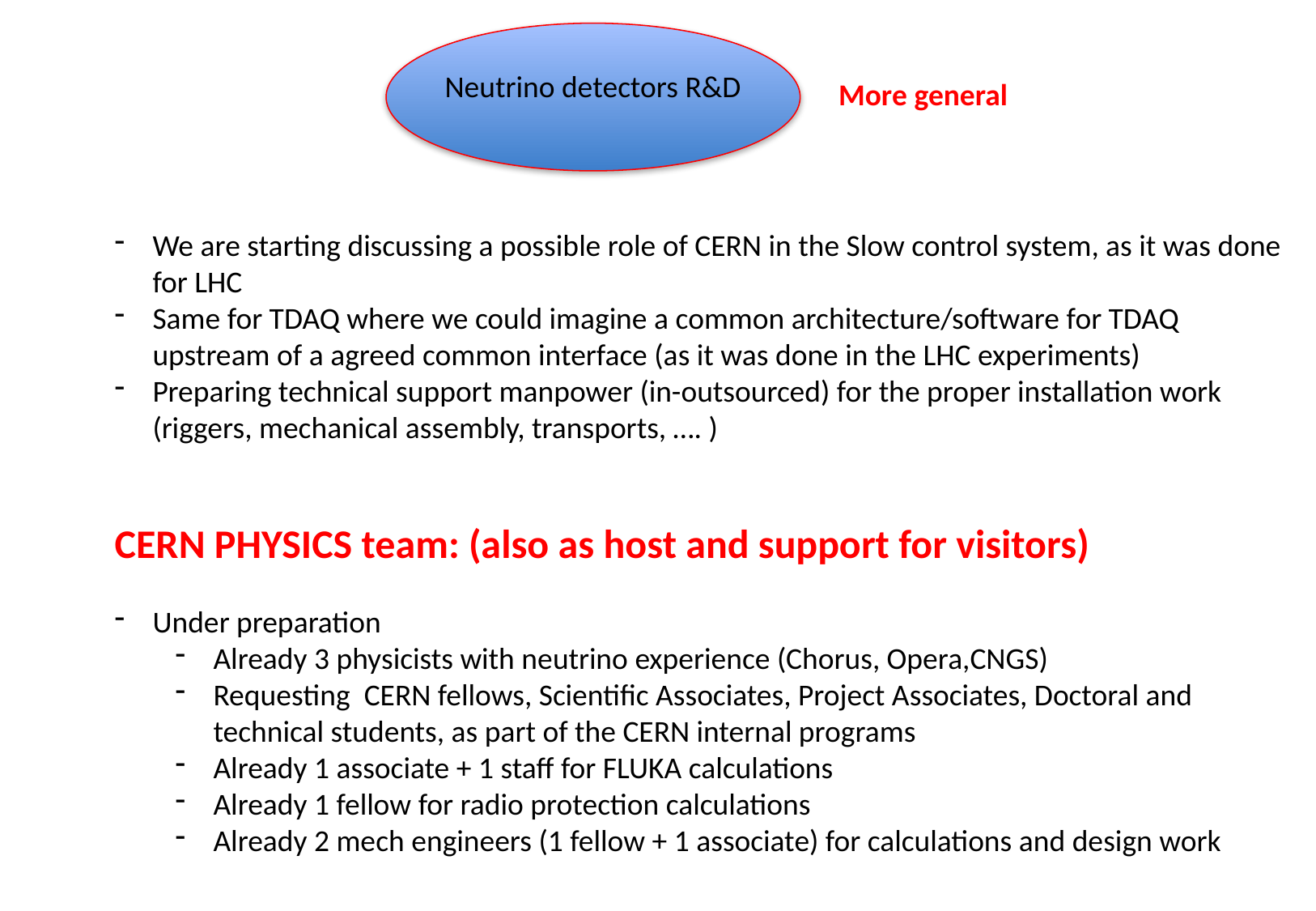

Neutrino detectors R&D
More general
We are starting discussing a possible role of CERN in the Slow control system, as it was done for LHC
Same for TDAQ where we could imagine a common architecture/software for TDAQ upstream of a agreed common interface (as it was done in the LHC experiments)
Preparing technical support manpower (in-outsourced) for the proper installation work (riggers, mechanical assembly, transports, …. )

CERN PHYSICS team: (also as host and support for visitors)

Under preparation
Already 3 physicists with neutrino experience (Chorus, Opera,CNGS)
Requesting  CERN fellows, Scientific Associates, Project Associates, Doctoral and technical students, as part of the CERN internal programs
Already 1 associate + 1 staff for FLUKA calculations
Already 1 fellow for radio protection calculations
Already 2 mech engineers (1 fellow + 1 associate) for calculations and design work

- NESSiE WA104 proposal, now in the reshaping phase both at CERN (R&D) and at FNAL (SBL). ole of CERN under discussion!